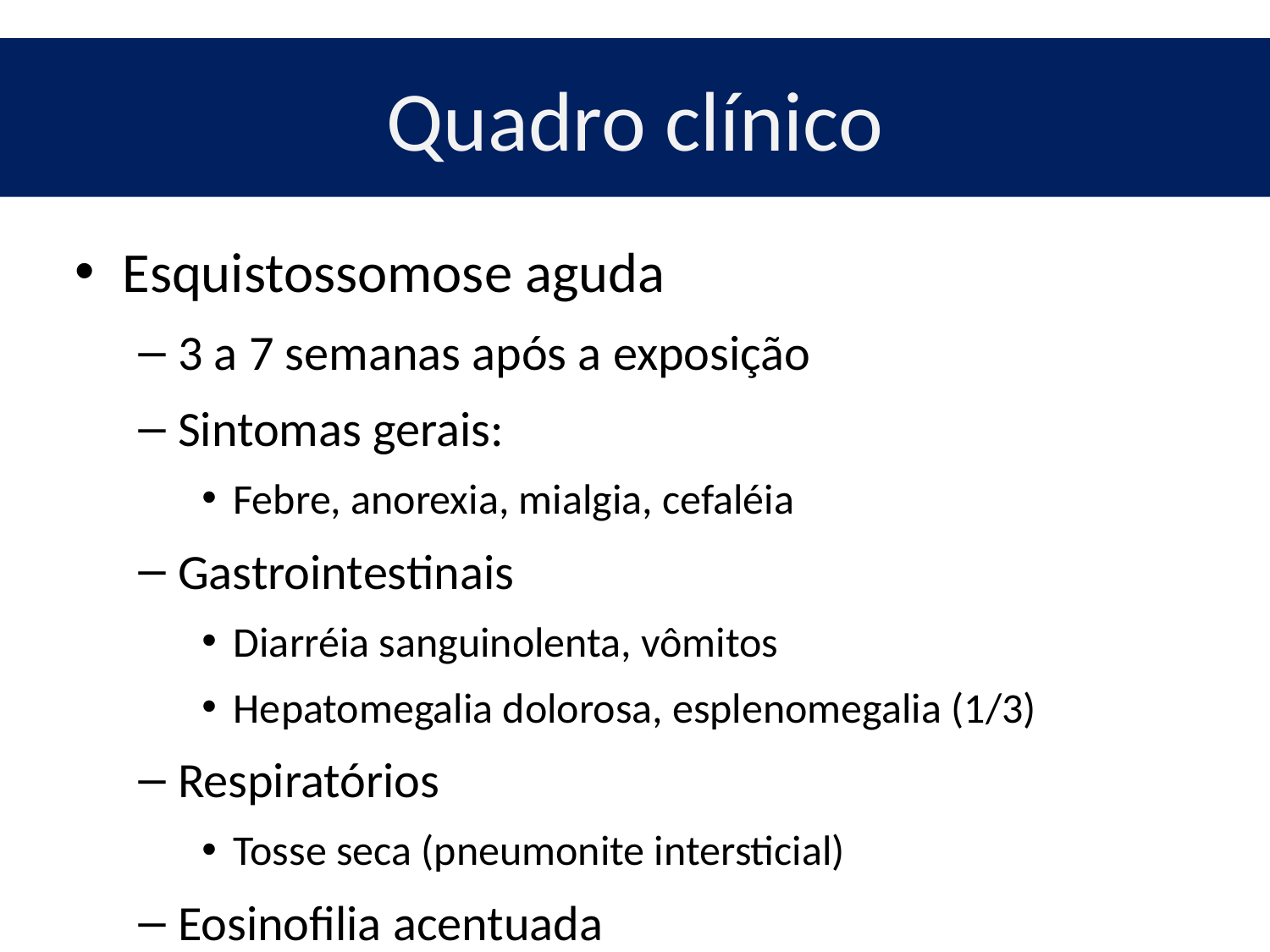

# Quadro clínico
Esquistossomose aguda
3 a 7 semanas após a exposição
Sintomas gerais:
Febre, anorexia, mialgia, cefaléia
Gastrointestinais
Diarréia sanguinolenta, vômitos
Hepatomegalia dolorosa, esplenomegalia (1/3)
Respiratórios
Tosse seca (pneumonite intersticial)
Eosinofilia acentuada